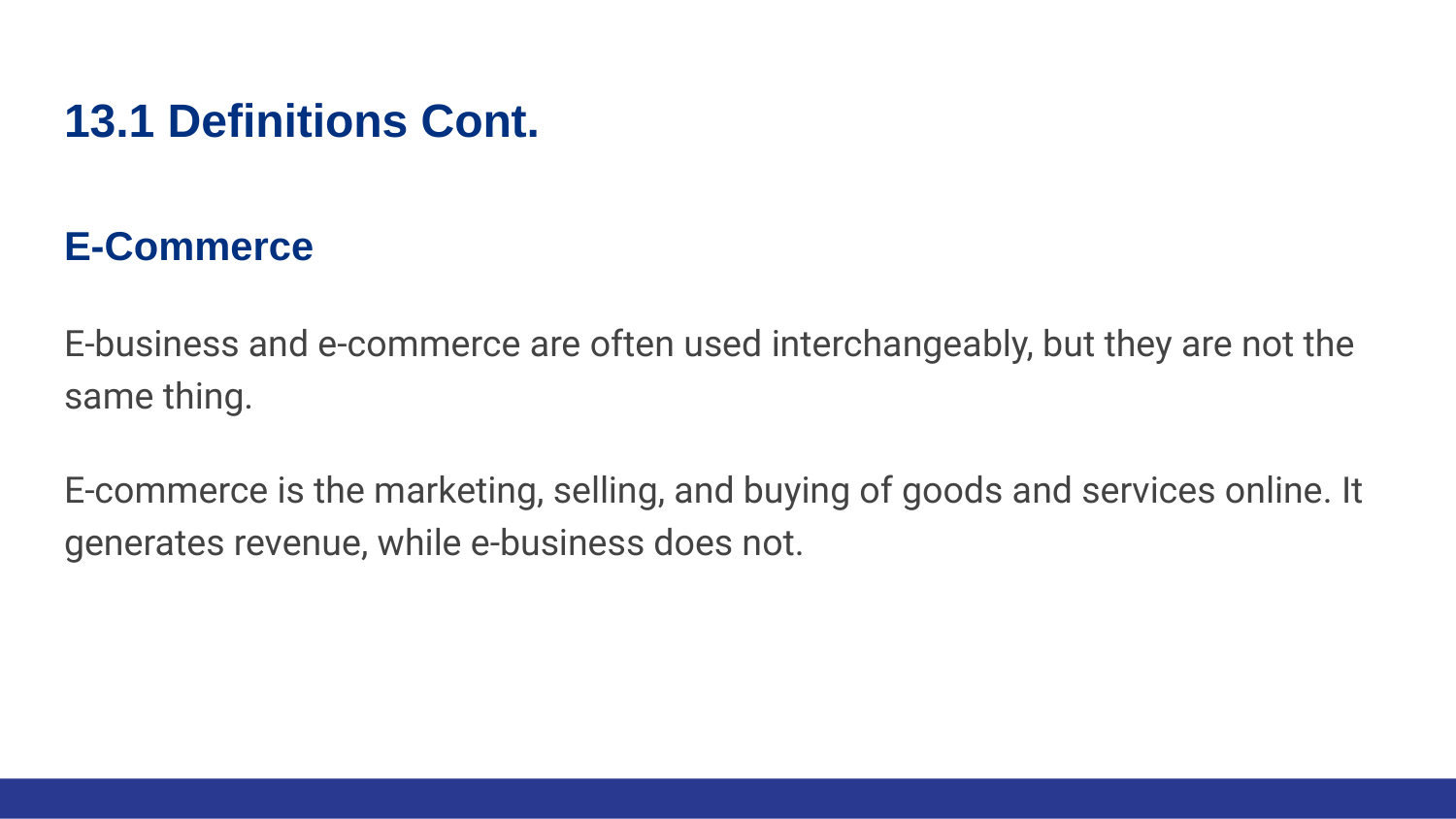

# 13.1 Definitions Cont.

E-Commerce
E-business and e-commerce are often used interchangeably, but they are not the same thing.
E-commerce is the marketing, selling, and buying of goods and services online. It generates revenue, while e-business does not.